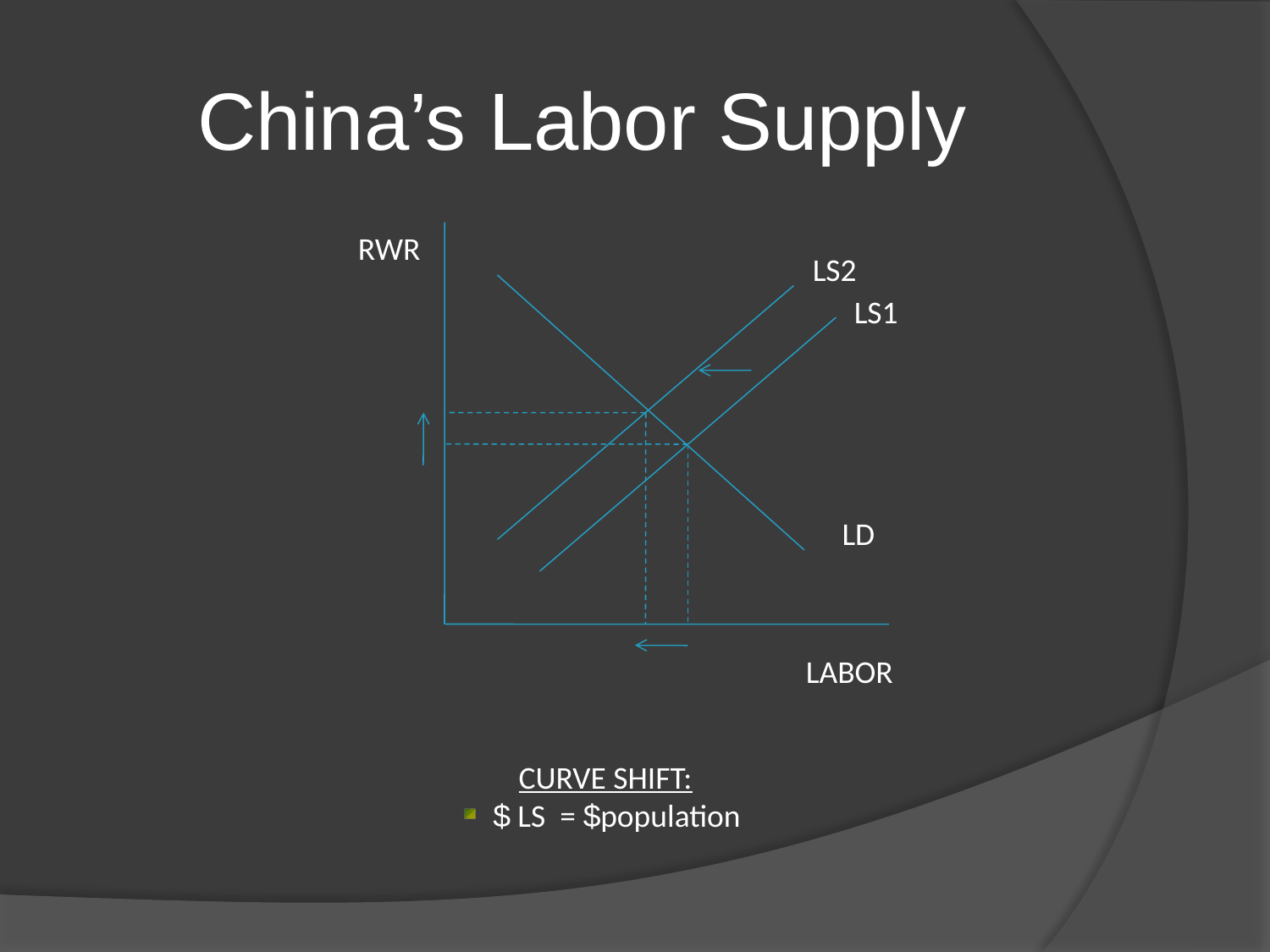

# China’s Labor Supply
RWR
LS2
LS1
LD
LABOR
CURVE SHIFT:
$ LS  = $population